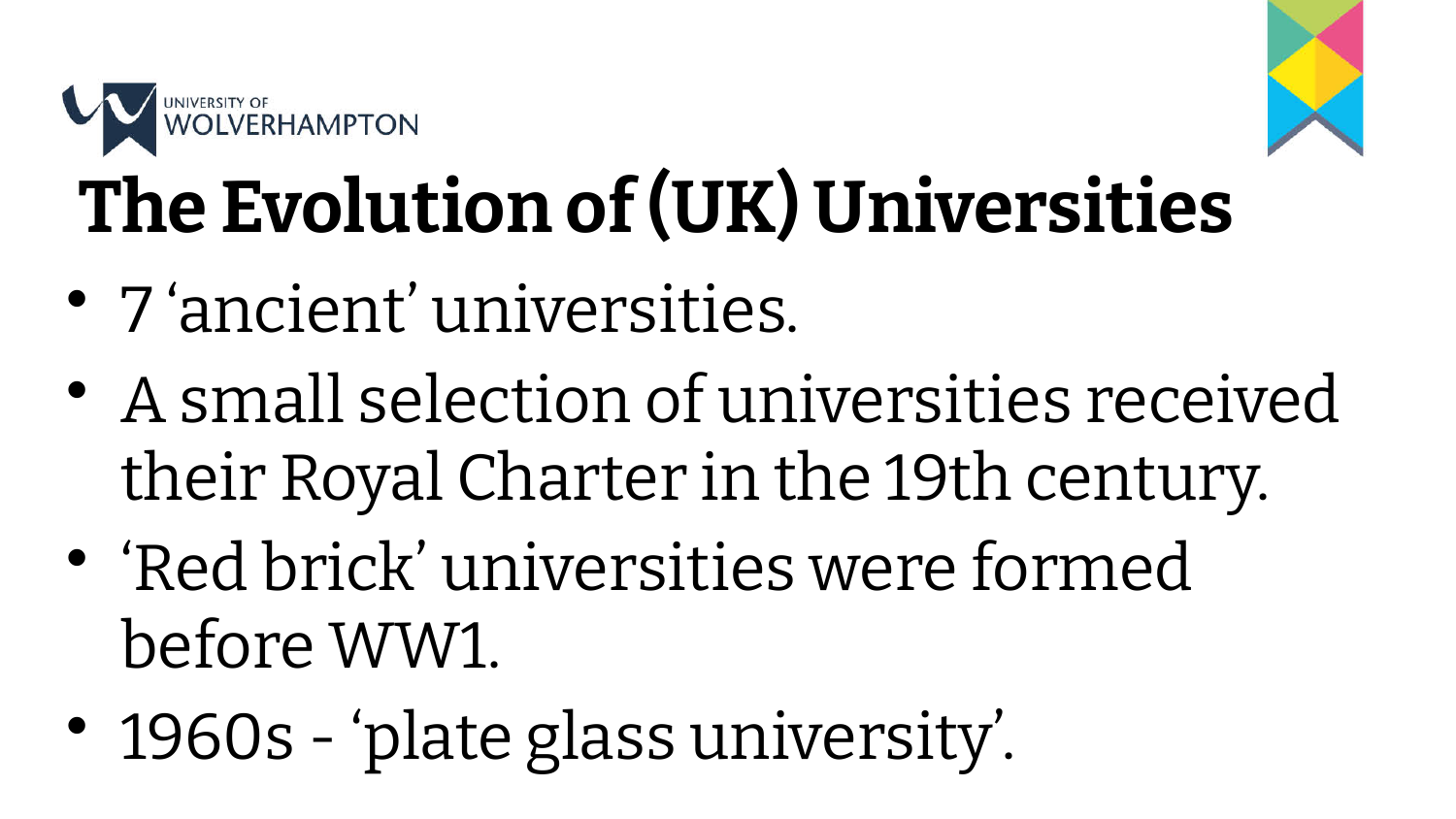

# The Evolution of (UK) Universities
7 ‘ancient’ universities.
A small selection of universities received their Royal Charter in the 19th century.
‘Red brick’ universities were formed before WW1.
1960s - ‘plate glass university’.